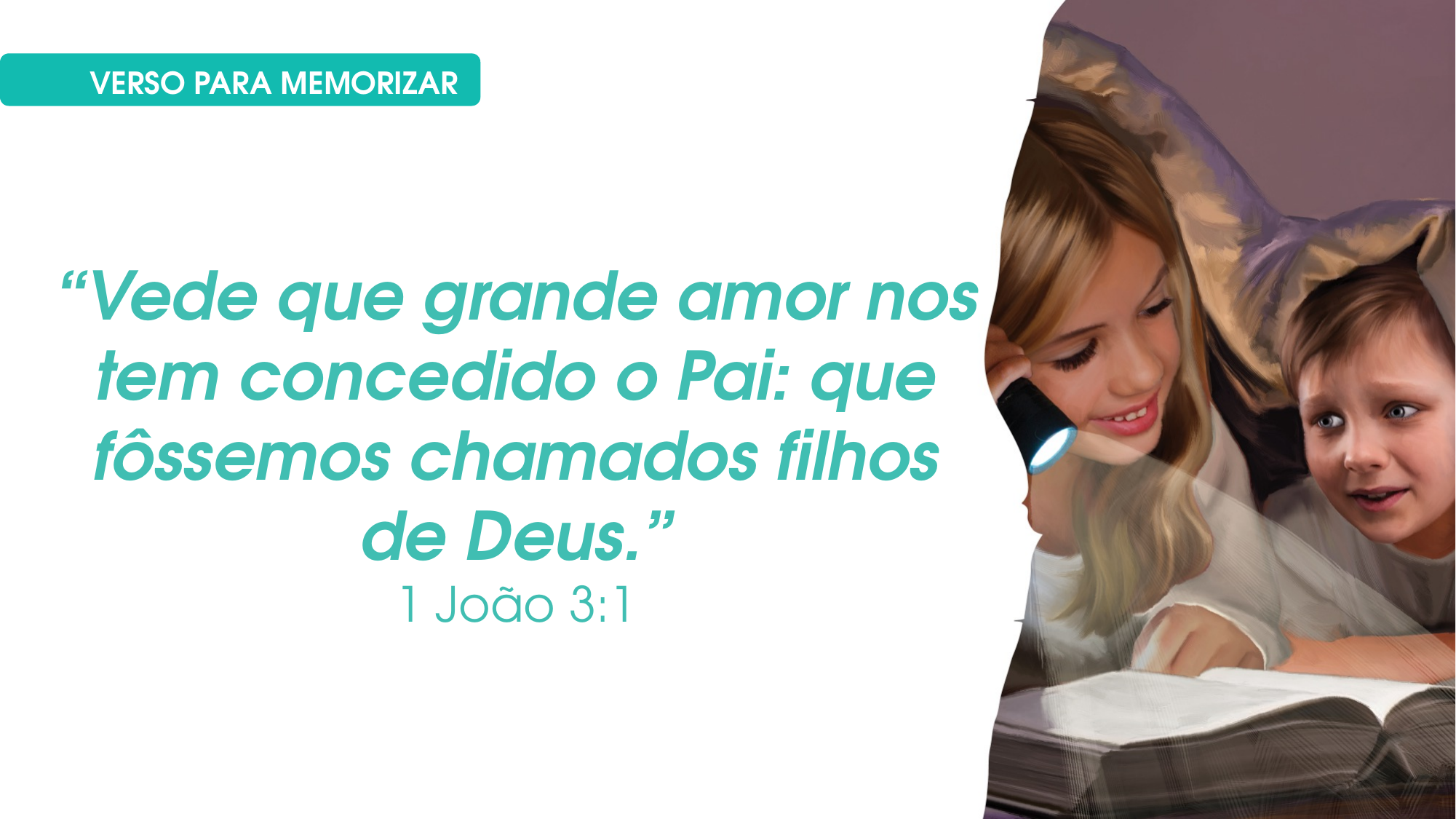

VERSO PARA MEMORIZAR
“Vede que grande amor nos tem concedido o Pai: que fôssemos chamados filhos de Deus.”
1 João 3:1